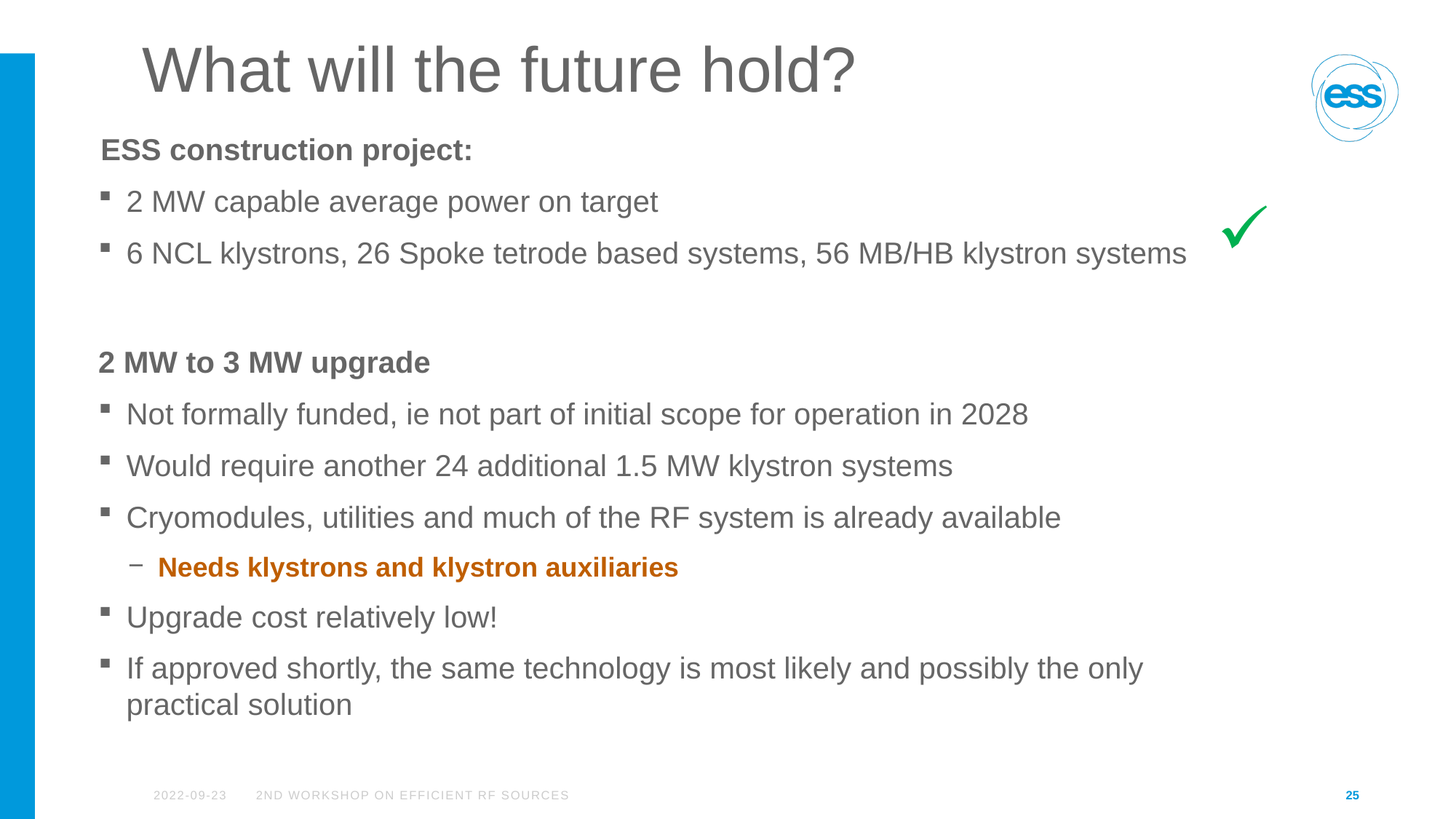

# What will the future hold?
ESS construction project:
2 MW capable average power on target
6 NCL klystrons, 26 Spoke tetrode based systems, 56 MB/HB klystron systems

2 MW to 3 MW upgrade
Not formally funded, ie not part of initial scope for operation in 2028
Would require another 24 additional 1.5 MW klystron systems
Cryomodules, utilities and much of the RF system is already available
Needs klystrons and klystron auxiliaries
Upgrade cost relatively low!
If approved shortly, the same technology is most likely and possibly the only practical solution

2022-09-23
2nd Workshop on Efficient RF Sources
25